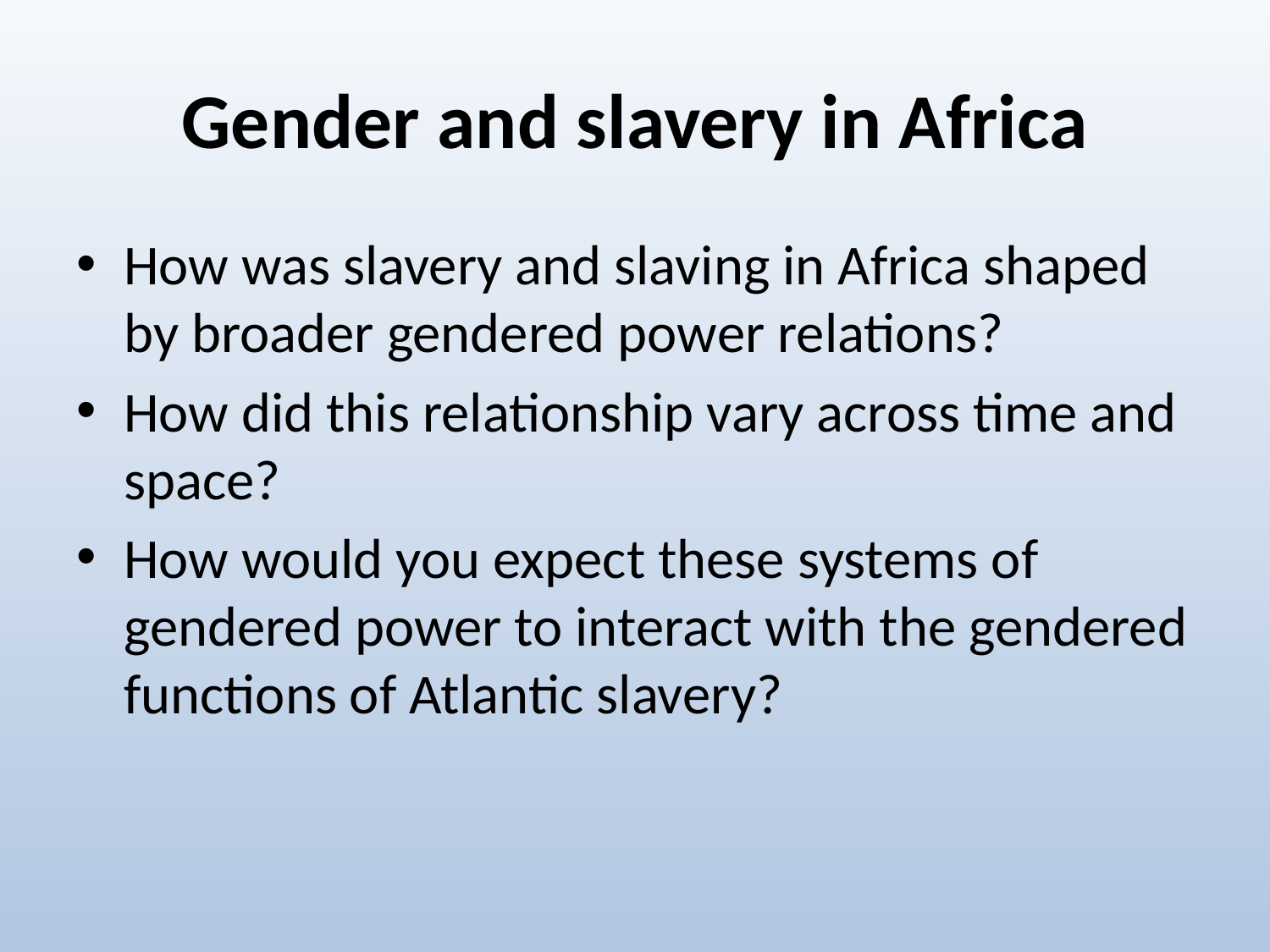

# Gender and slavery in Africa
How was slavery and slaving in Africa shaped by broader gendered power relations?
How did this relationship vary across time and space?
How would you expect these systems of gendered power to interact with the gendered functions of Atlantic slavery?